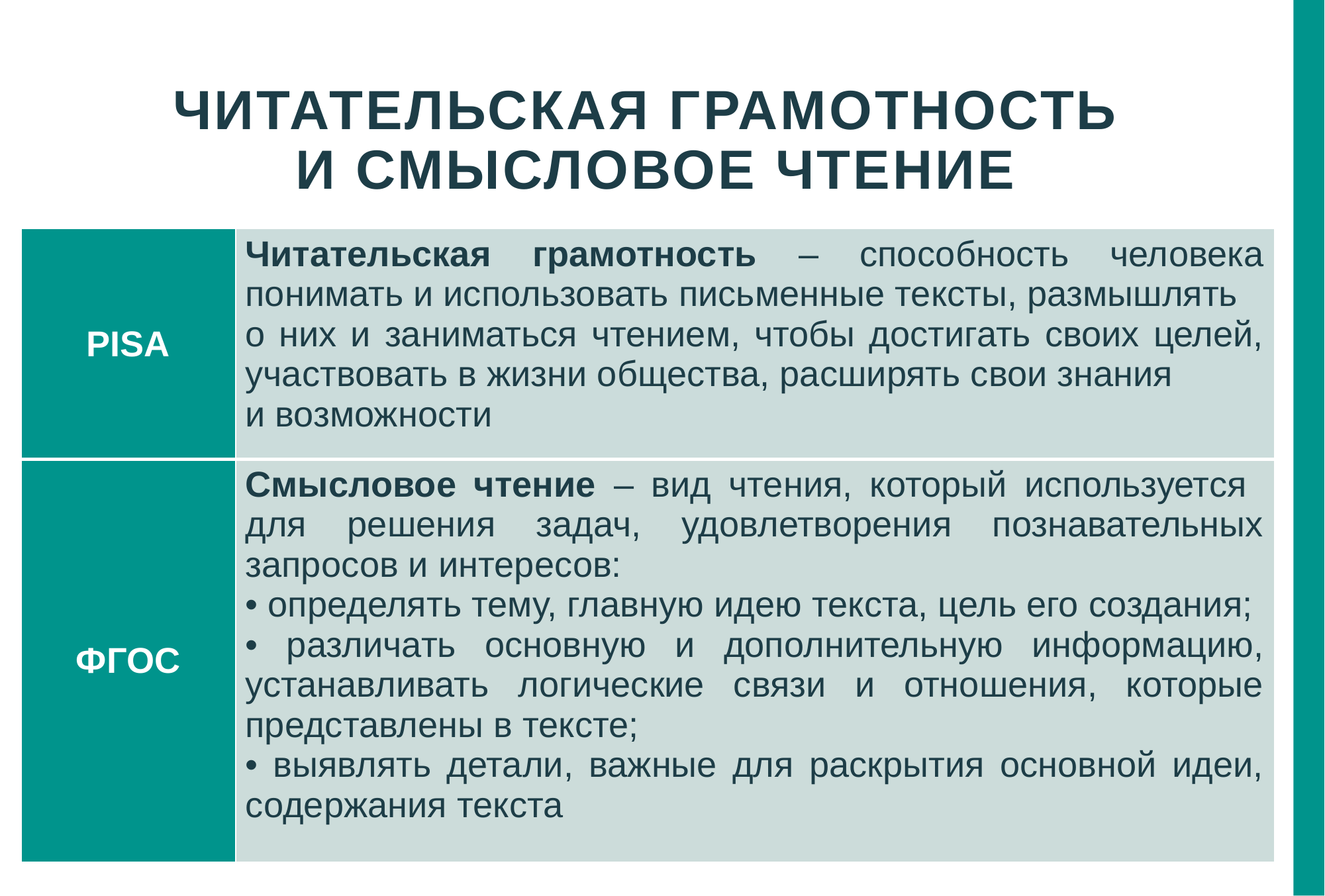

# ЧИТАТЕЛЬСКАЯ ГРАМОТНОСТЬ И смысловое чтение
| PISA | Читательская грамотность – способность человека понимать и использовать письменные тексты, размышлять о них и заниматься чтением, чтобы достигать своих целей, участвовать в жизни общества, расширять свои знания и возможности |
| --- | --- |
| ФГОС | Смысловое чтение – вид чтения, который используется для решения задач, удовлетворения познавательных запросов и интересов: определять тему, главную идею текста, цель его создания; различать основную и дополнительную информацию, устанавливать логические связи и отношения, которые представлены в тексте; выявлять детали, важные для раскрытия основной идеи, содержания текста |